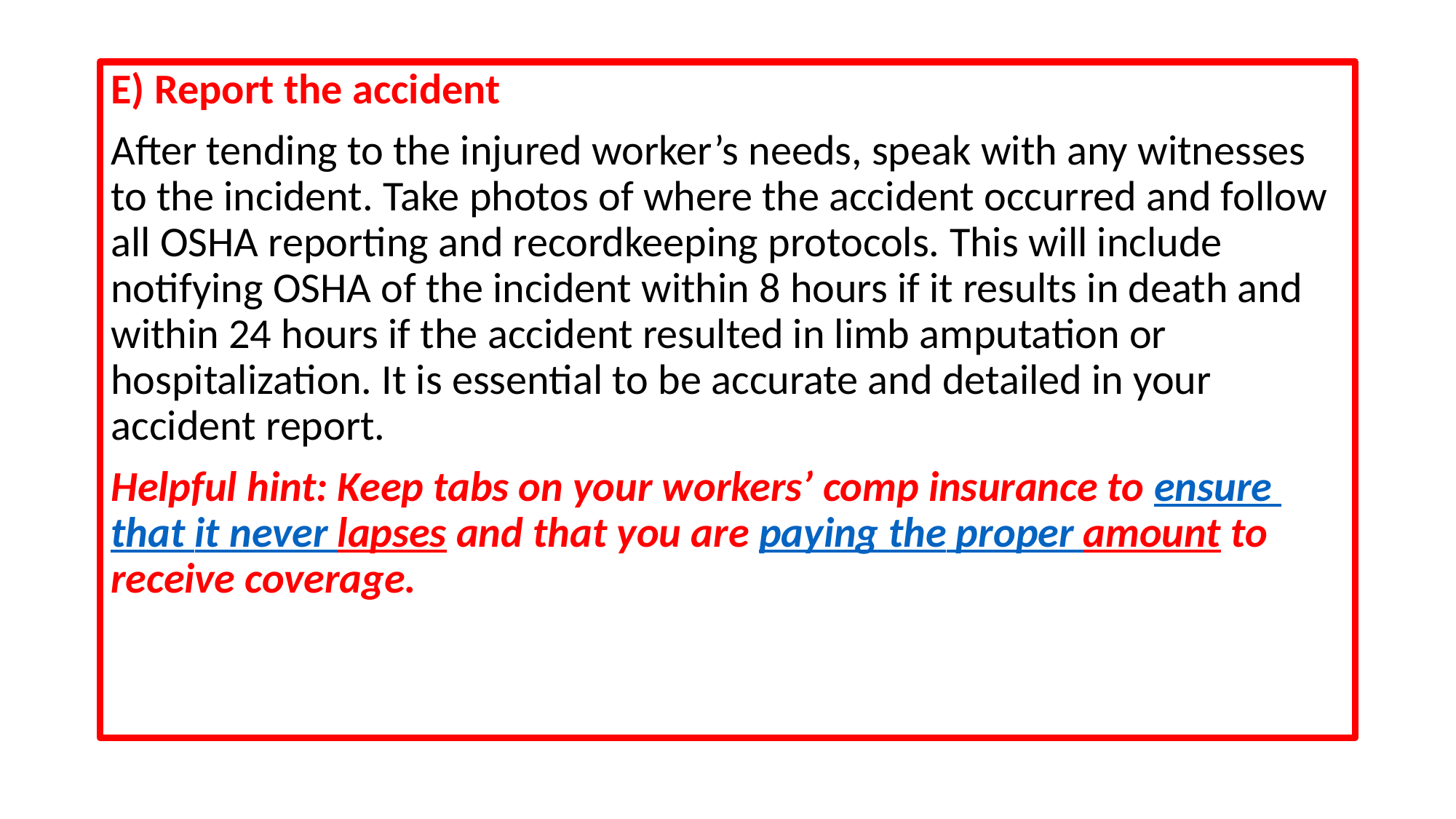

#
E) Report the accident
After tending to the injured worker’s needs, speak with any witnesses to the incident. Take photos of where the accident occurred and follow all OSHA reporting and recordkeeping protocols. This will include notifying OSHA of the incident within 8 hours if it results in death and within 24 hours if the accident resulted in limb amputation or hospitalization. It is essential to be accurate and detailed in your accident report.
Helpful hint: Keep tabs on your workers’ comp insurance to ensure that it never lapses and that you are paying the proper amount to receive coverage.